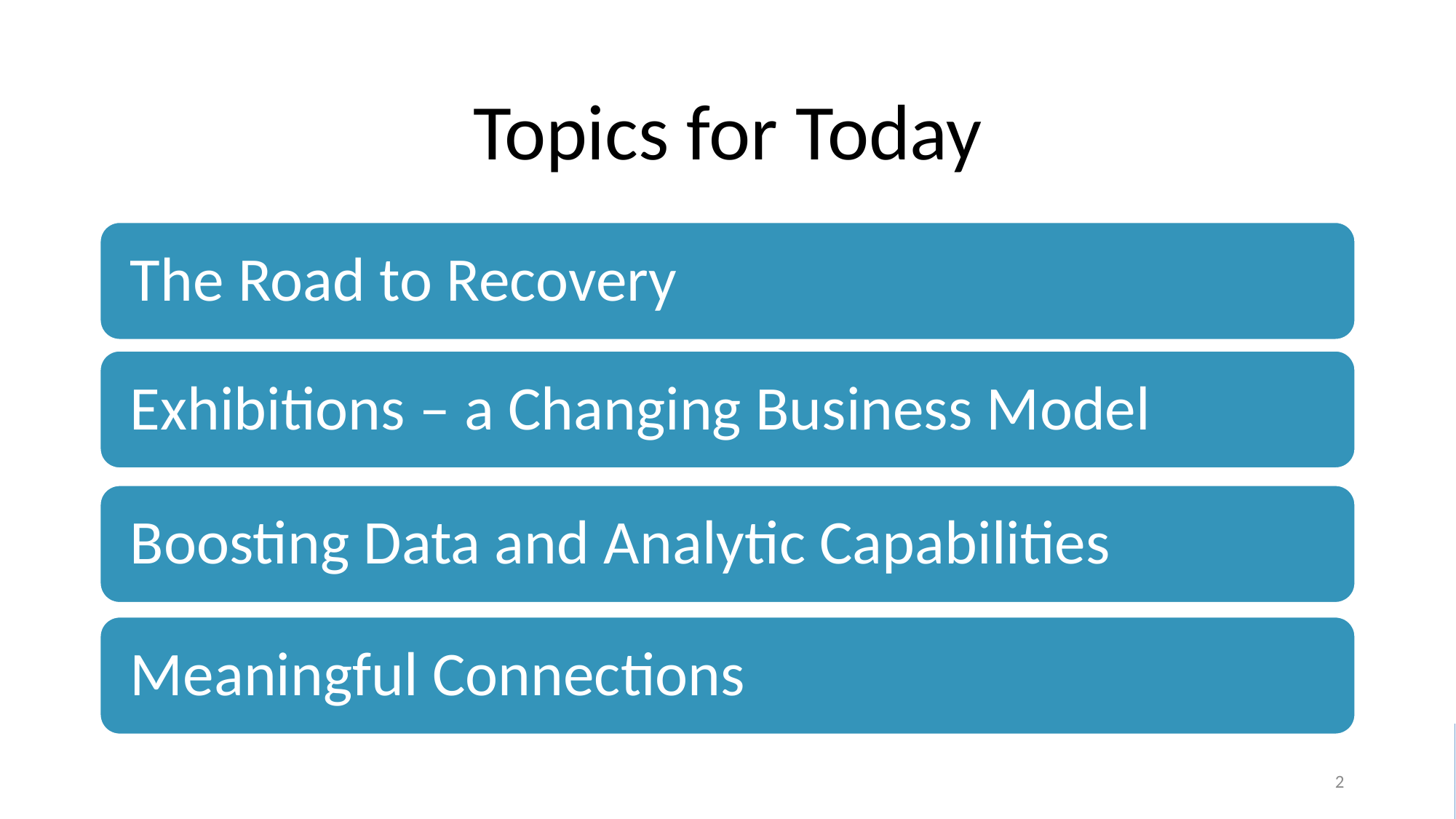

Topics for Today
The Road to Recovery
Exhibitions – a Changing Business Model
Boosting Data and Analytic Capabilities
Meaningful Connections

2